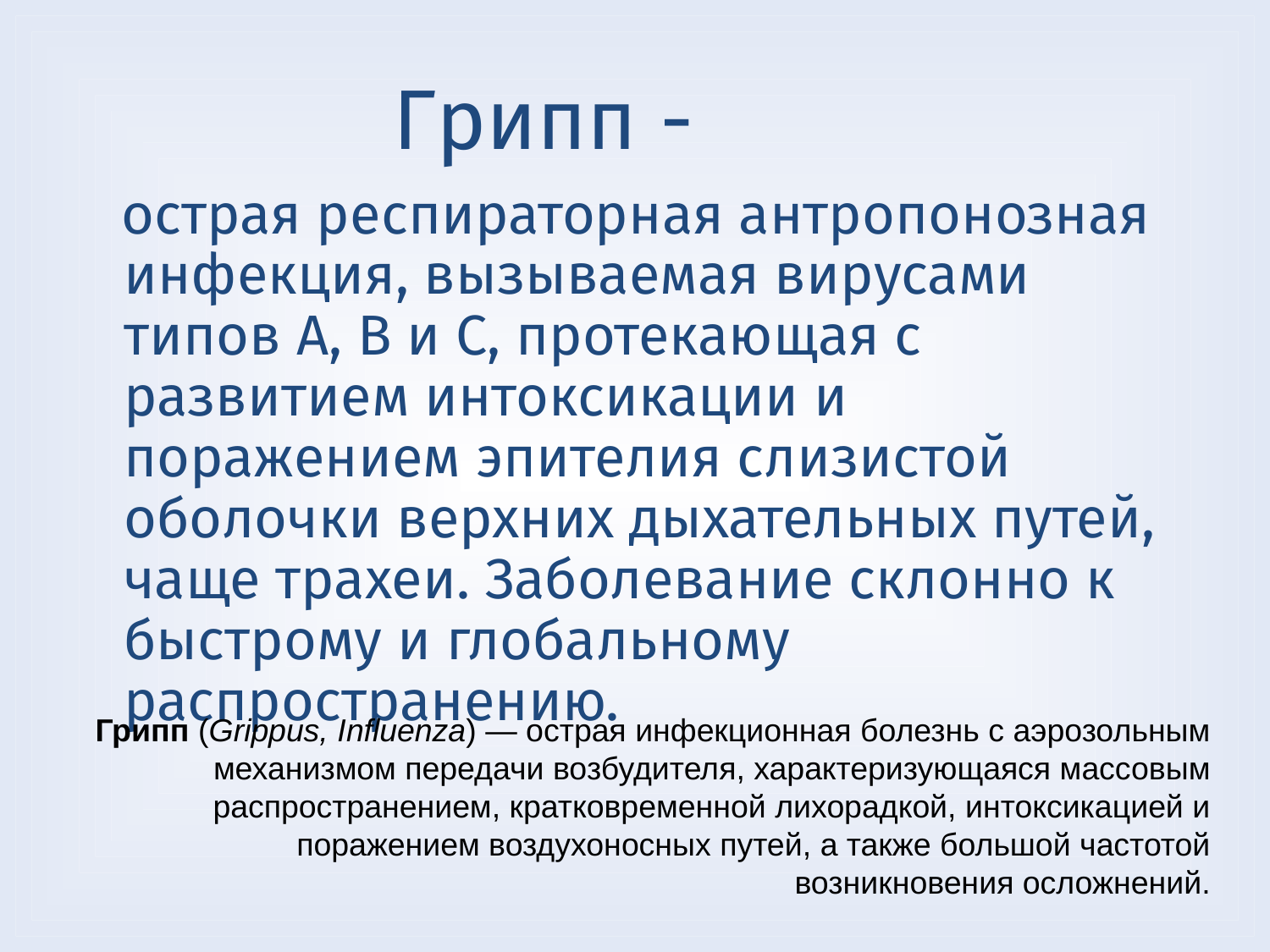

# Грипп -
   острая респираторная антропонозная инфекция, вызываемая вирусами типов А, В и С, протекающая с развитием интоксикации и поражением эпителия слизистой оболочки верхних дыхательных путей, чаще трахеи. Заболевание склонно к быстрому и глобальному распространению.

Грипп (Grippus, Influenza) — острая инфекционная болезнь с аэрозольным механизмом передачи возбудителя, характеризующаяся массовым распространением, кратковременной лихорадкой, интоксикацией и поражением воздухоносных путей, а также большой частотой возникновения осложнений.